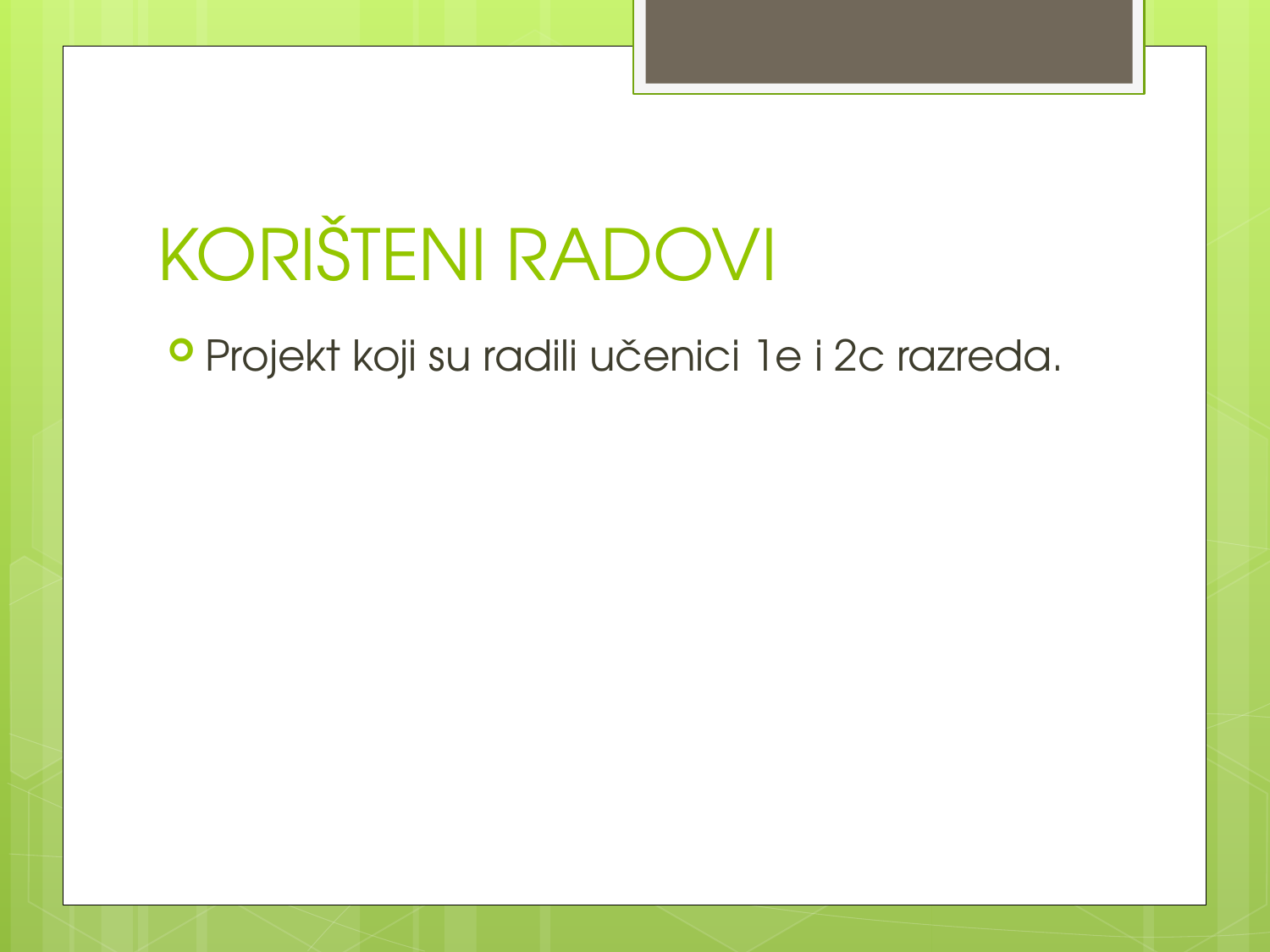

# KORIŠTENI RADOVI
Projekt koji su radili učenici 1e i 2c razreda.